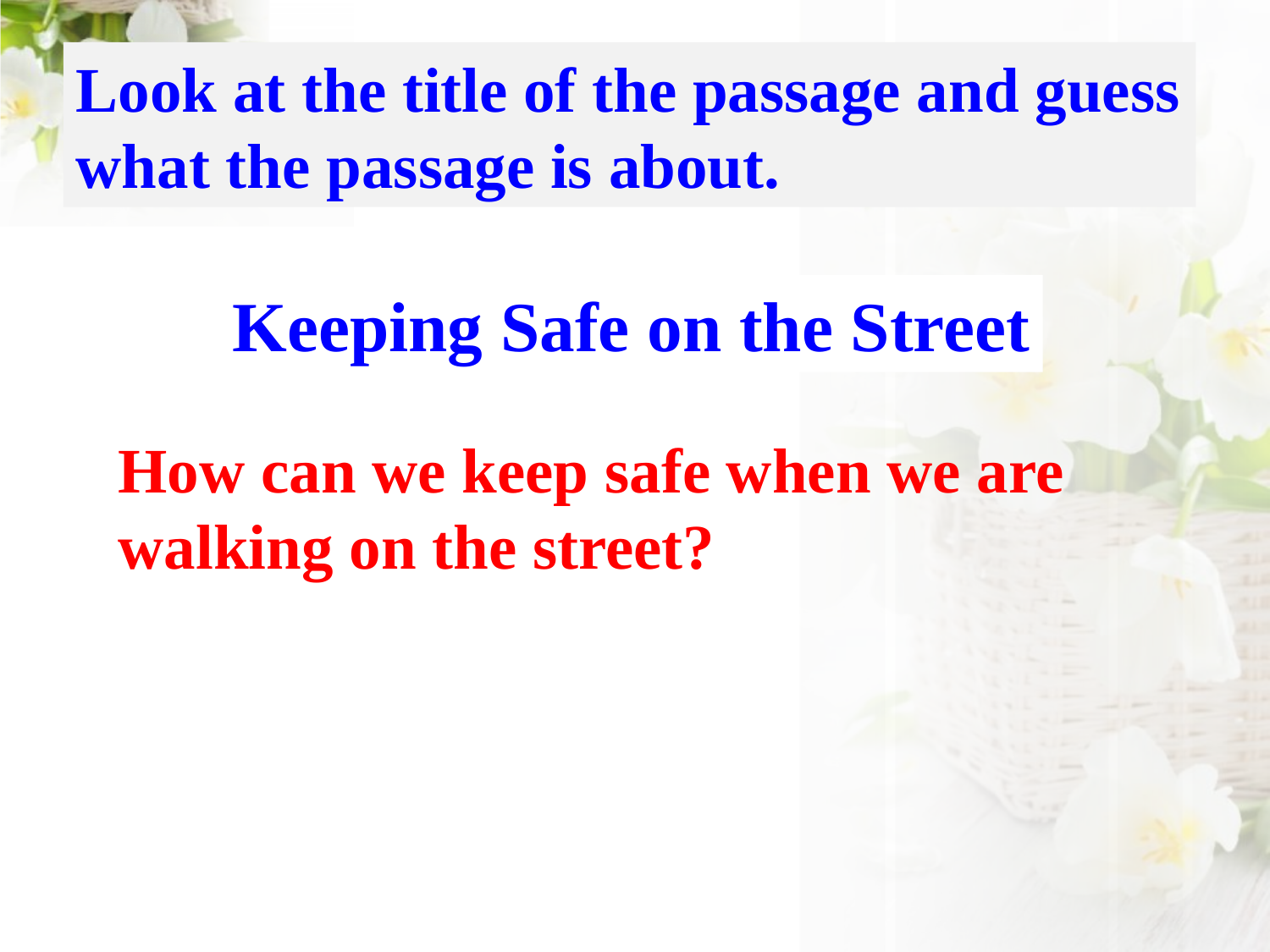

Look at the title of the passage and guess what the passage is about.
 Keeping Safe on the Street
How can we keep safe when we are walking on the street?